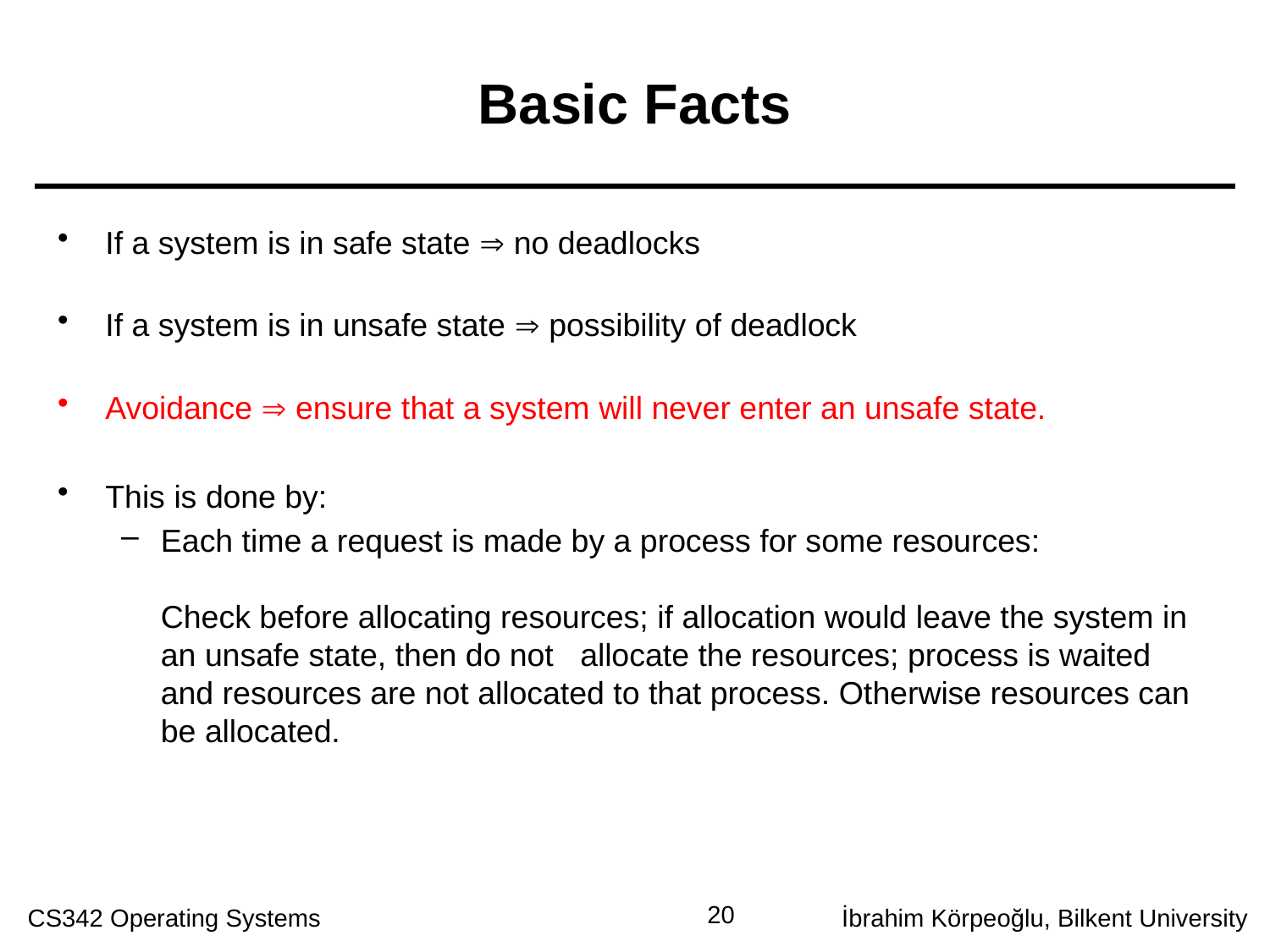

# Basic Facts
If a system is in safe state ⇒ no deadlocks
If a system is in unsafe state ⇒ possibility of deadlock
Avoidance ⇒ ensure that a system will never enter an unsafe state.

This is done by:
Each time a request is made by a process for some resources:
Check before allocating resources; if allocation would leave the system in  an unsafe state, then do not   allocate the resources; process is waited and resources are not allocated to that process. Otherwise resources can be allocated.

20
CS342 Operating Systems
İbrahim Körpeoğlu, Bilkent University